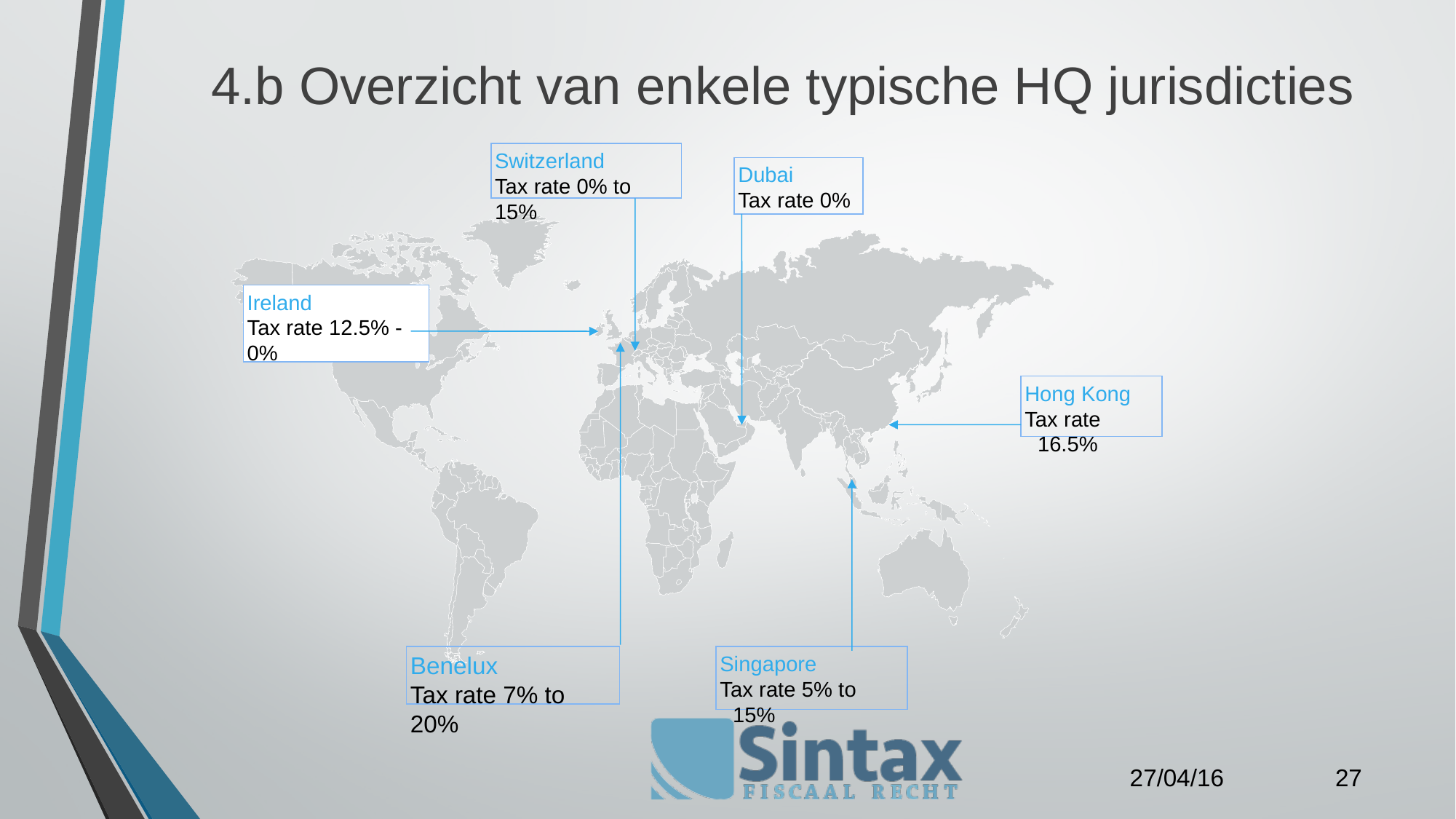

# 4.b Overzicht van enkele typische HQ jurisdicties
Switzerland
Tax rate 0% to 15%
Dubai
Tax rate 0%

Ireland
Tax rate 12.5% - 0%

Hong Kong
Tax rate 16.5%

Benelux
Tax rate 7% to 20%
Singapore
Tax rate 5% to 15%
27
27/04/16